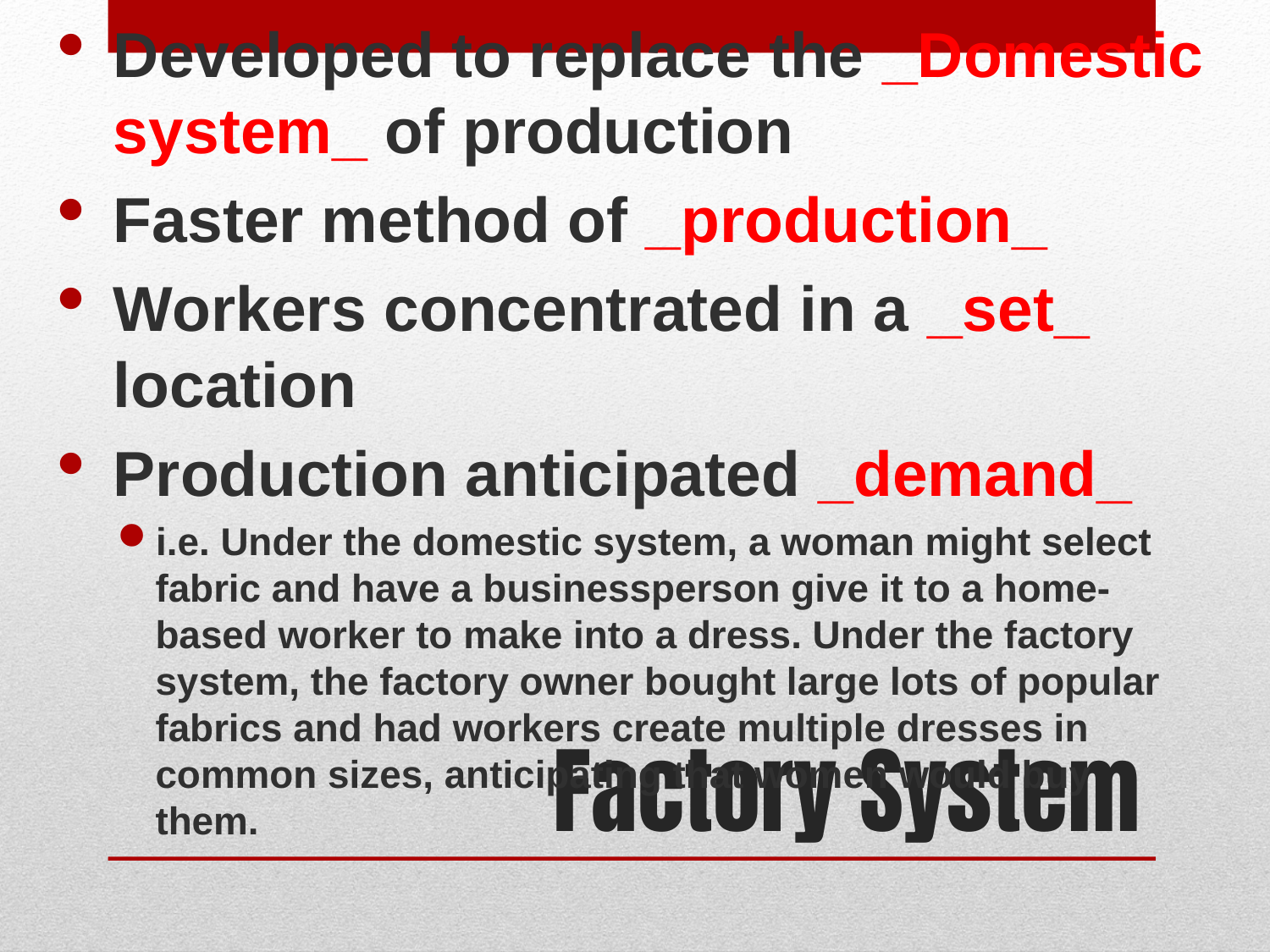

Developed to replace the _Domestic system_ of production
Faster method of _production_
Workers concentrated in a _set_ location
Production anticipated _demand_
i.e. Under the domestic system, a woman might select fabric and have a businessperson give it to a home-based worker to make into a dress. Under the factory system, the factory owner bought large lots of popular fabrics and had workers create multiple dresses in common sizes, anticipating that women would buy them.
# Factory System